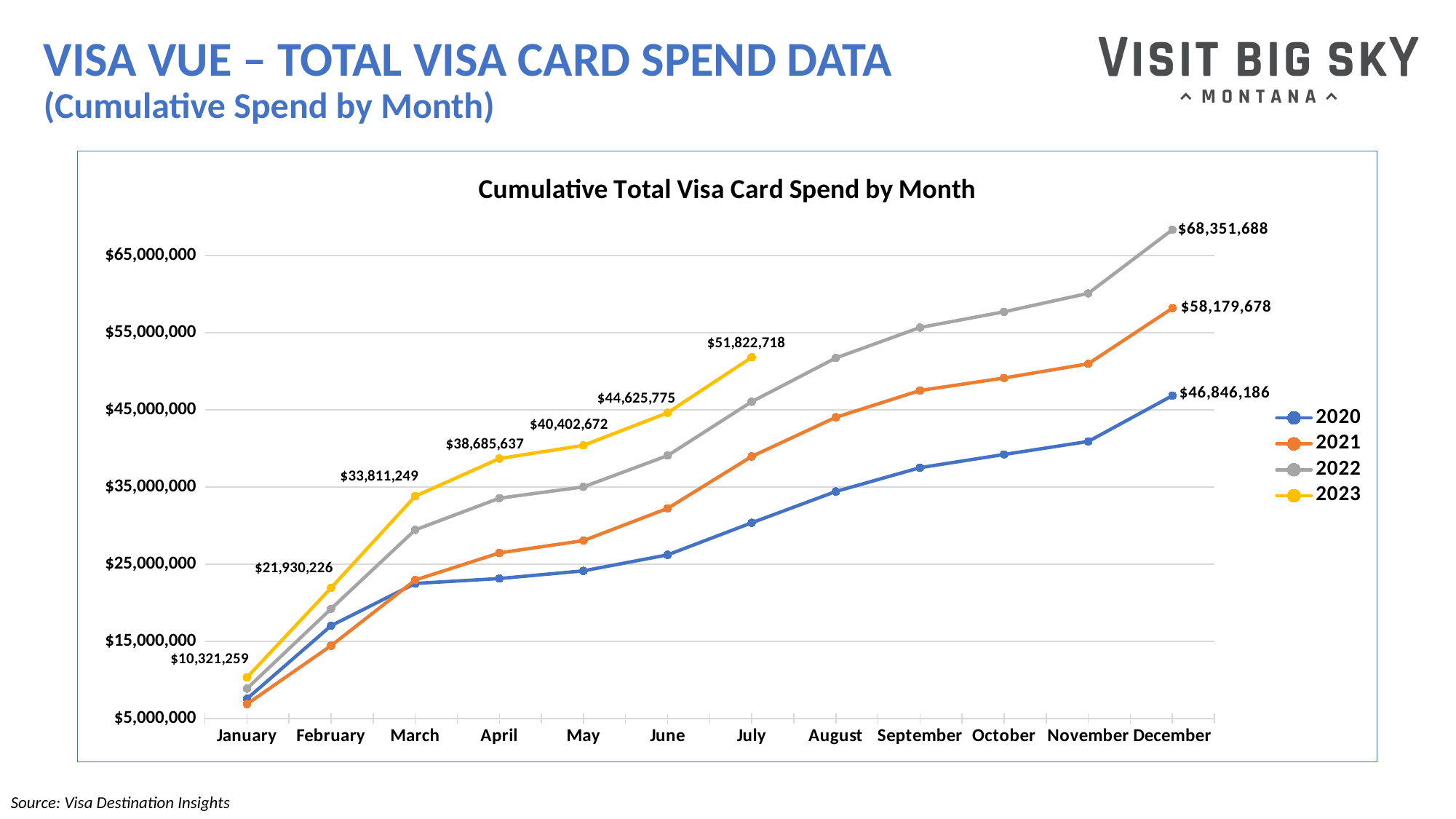

# VISA VUE – TOTAL VISA CARD SPEND DATA (Cumulative Spend by Month)

### Chart: Cumulative Total Visa Card Spend by Month

| Category | 2020 | 2021 | 2022 | 2023 |
|---|---|---|---|---|
| January | 7551379.0 | 6865752.0 | 8867862.0 | 10321259.0 |
| February | 17021444.0 | 14435952.0 | 19218672.0 | 21930226.0 |
| March | 22496940.0 | 22945332.0 | 29444426.0 | 33811249.0 |
| April | 23134043.0 | 26456986.0 | 33550540.0 | 38685637.0 |
| May | 24130593.0 | 28055930.0 | 35016809.0 | 40402672.0 |
| June | 26207162.0 | 32229330.0 | 39075799.0 | 44625775.0 |
| July | 30359669.0 | 38965217.0 | 46059156.0 | 51822718.0 |
| August | 34419068.0 | 44043324.0 | 51730389.0 | None |
| September | 37503943.0 | 47515080.0 | 55674377.0 | None |
| October | 39224174.0 | 49137119.0 | 57718470.0 | None |
| November | 40909223.0 | 50980478.0 | 60104011.0 | None |
| December | 46846186.0 | 58179678.0 | 68351688.0 | None |
Source: Visa Destination Insights